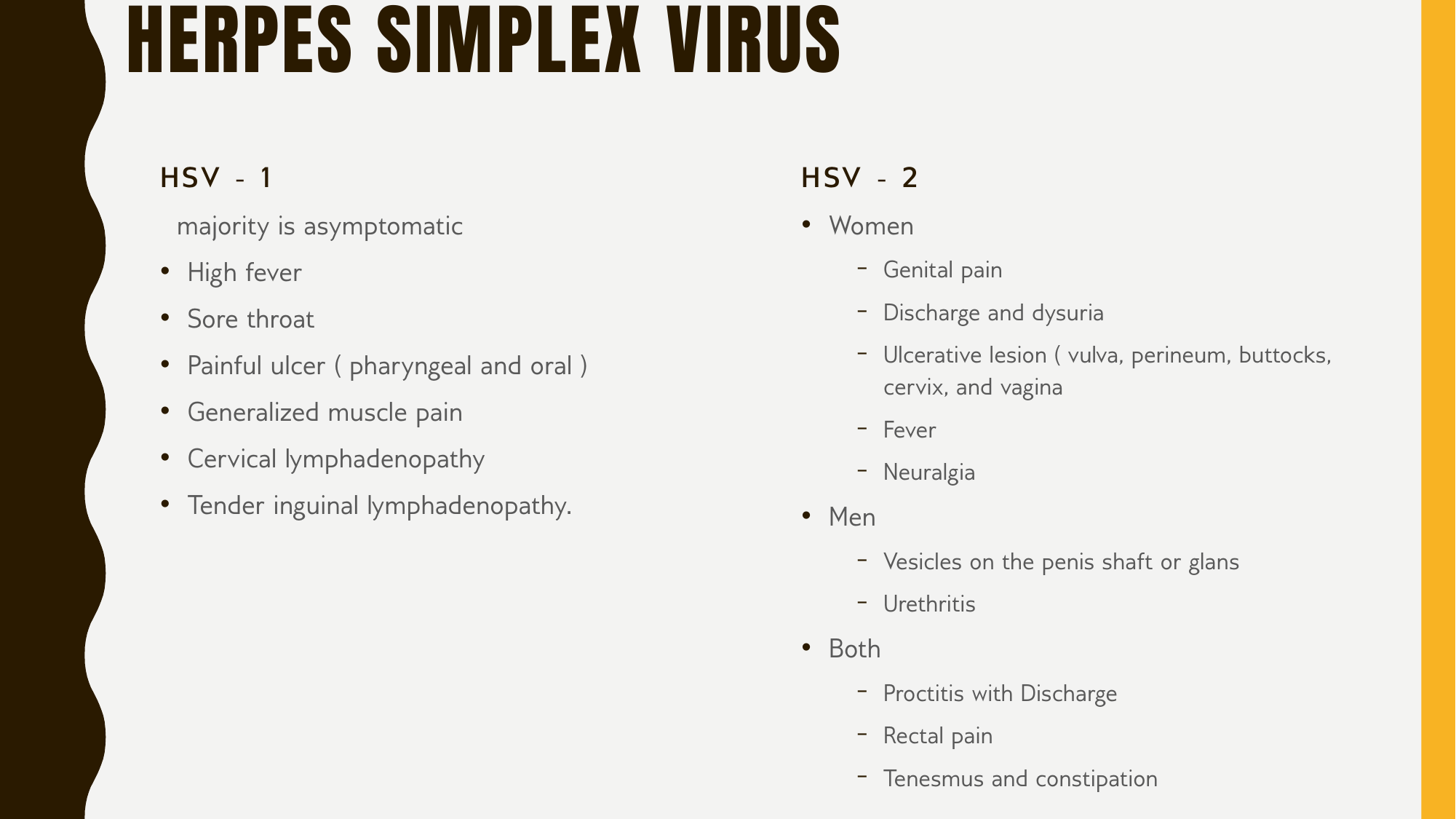

# herpes simplex virus
HSV - 2
HSV - 1
  majority is asymptomatic
High fever
Sore throat
Painful ulcer ( pharyngeal and oral )
Generalized muscle pain
Cervical lymphadenopathy
Tender inguinal lymphadenopathy.

Women
Genital pain
Discharge and dysuria
Ulcerative lesion ( vulva, perineum, buttocks, cervix, and vagina
Fever
Neuralgia
Men
Vesicles on the penis shaft or glans
Urethritis
Both
Proctitis with Discharge
Rectal pain
Tenesmus and constipation